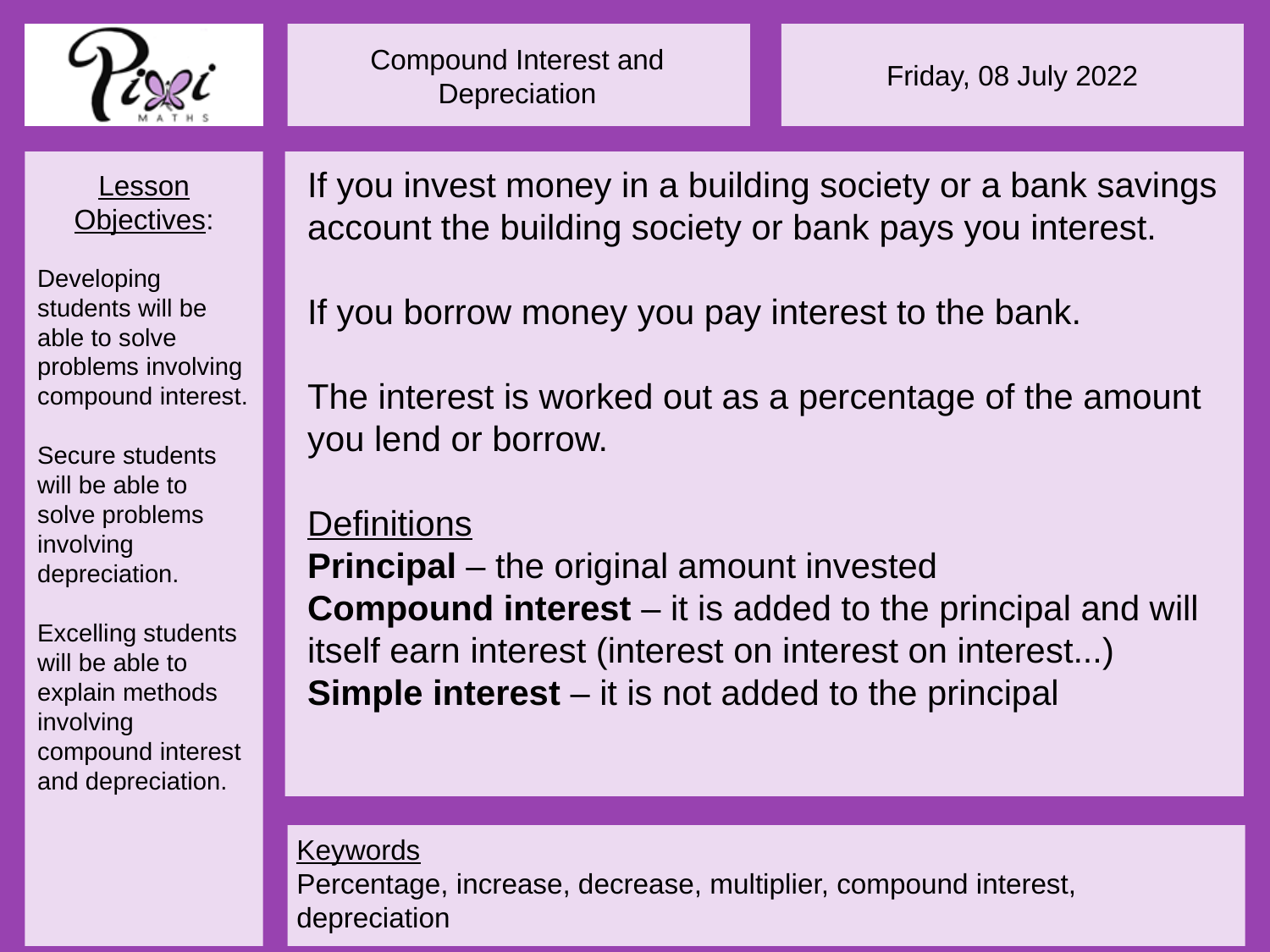

If you invest money in a building society or a bank savings account the building society or bank pays you interest.

If you borrow money you pay interest to the bank.

The interest is worked out as a percentage of the amount you lend or borrow.

Definitions
Principal – the original amount invested
Compound interest – it is added to the principal and will itself earn interest (interest on interest on interest...)
Simple interest – it is not added to the principal